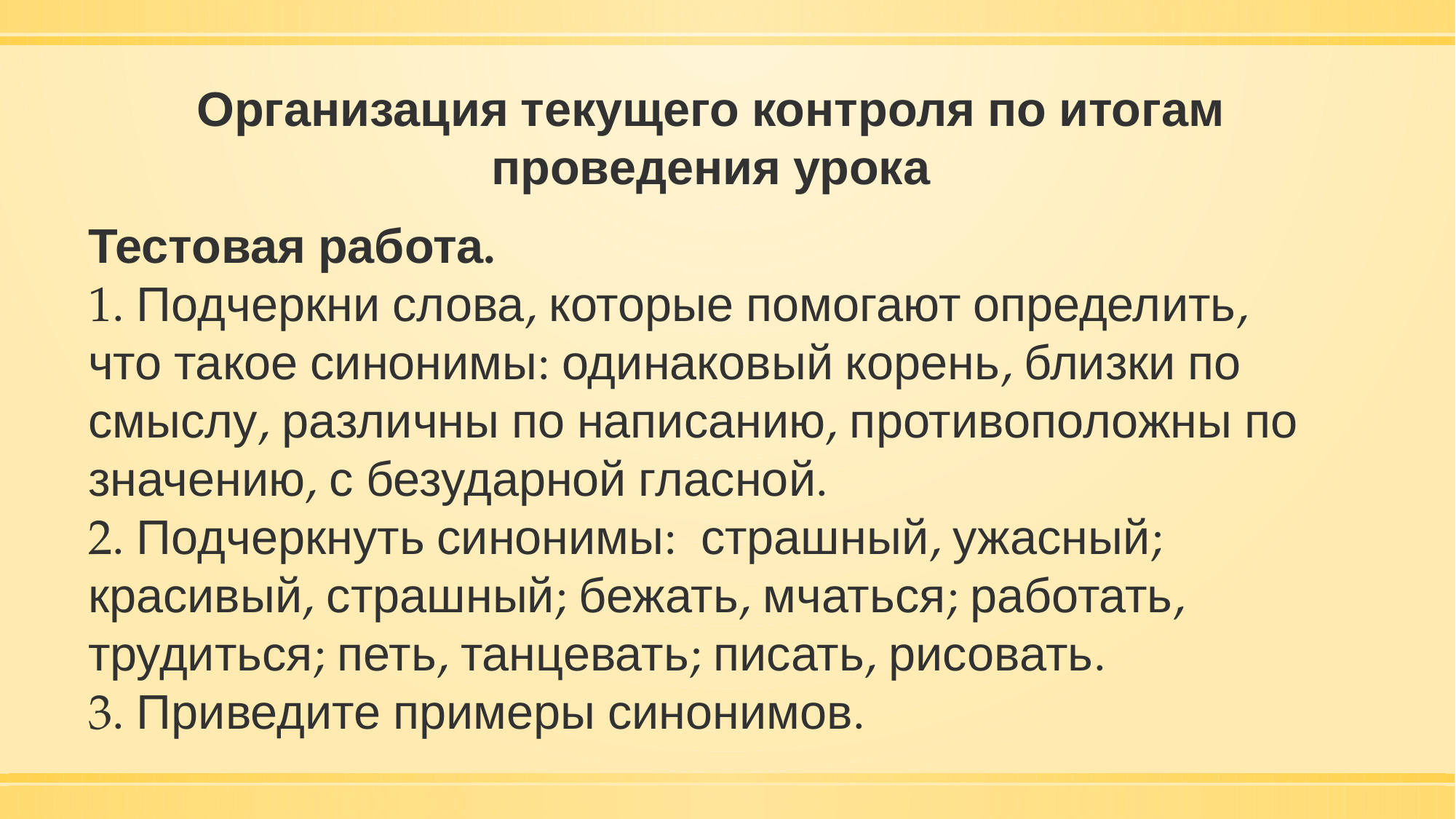

Организация текущего контроля по итогам проведения урока
Тестовая работа.
1. Подчеркни слова, которые помогают определить, что такое синонимы: одинаковый корень, близки по смыслу, различны по написанию, противоположны по значению, с безударной гласной.
2. Подчеркнуть синонимы:  страшный, ужасный; красивый, страшный; бежать, мчаться; работать, трудиться; петь, танцевать; писать, рисовать.
3. Приведите примеры синонимов.